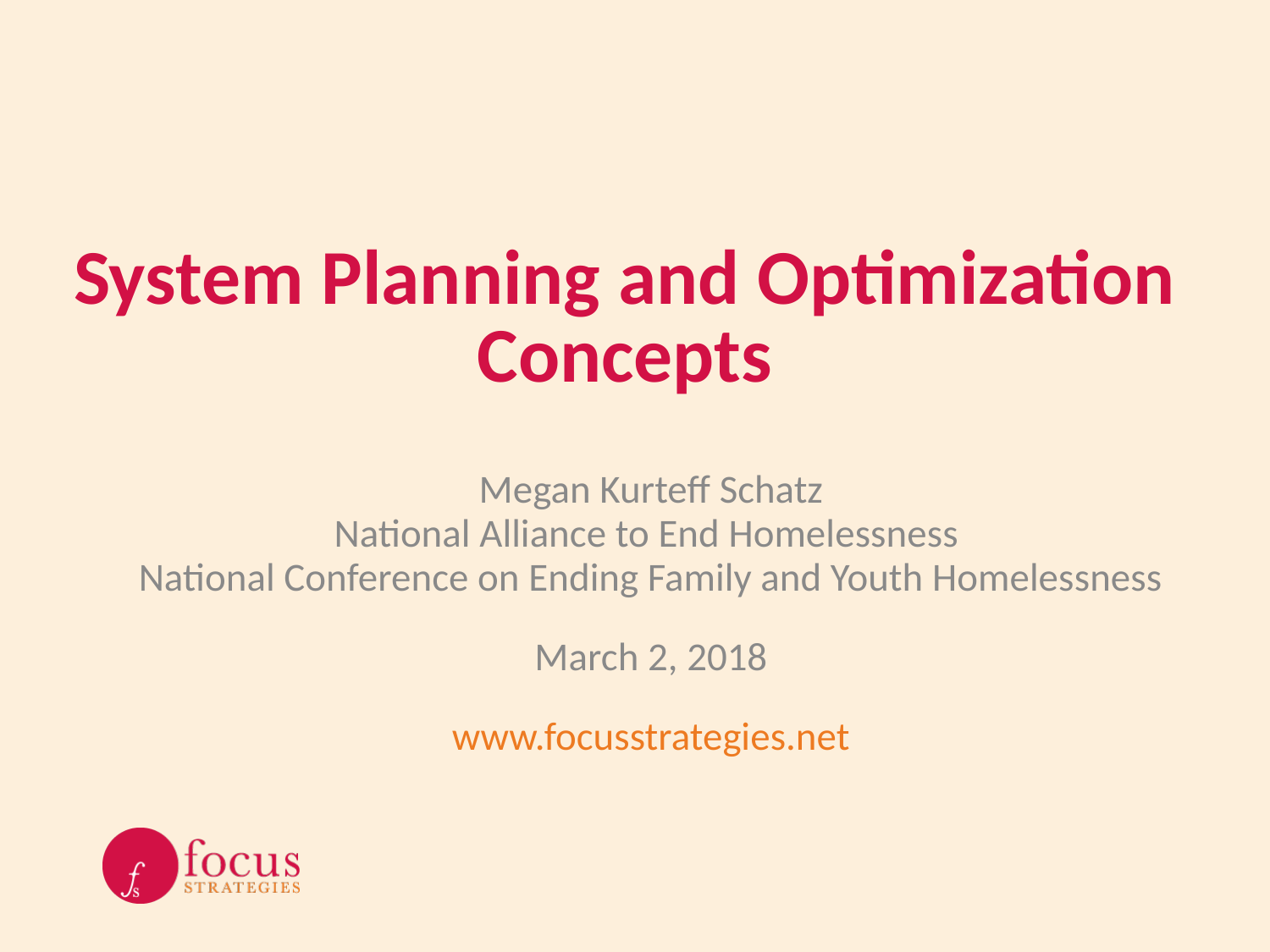

# System Planning and Optimization Concepts
Megan Kurteff Schatz
National Alliance to End Homelessness
National Conference on Ending Family and Youth Homelessness
March 2, 2018
www.focusstrategies.net